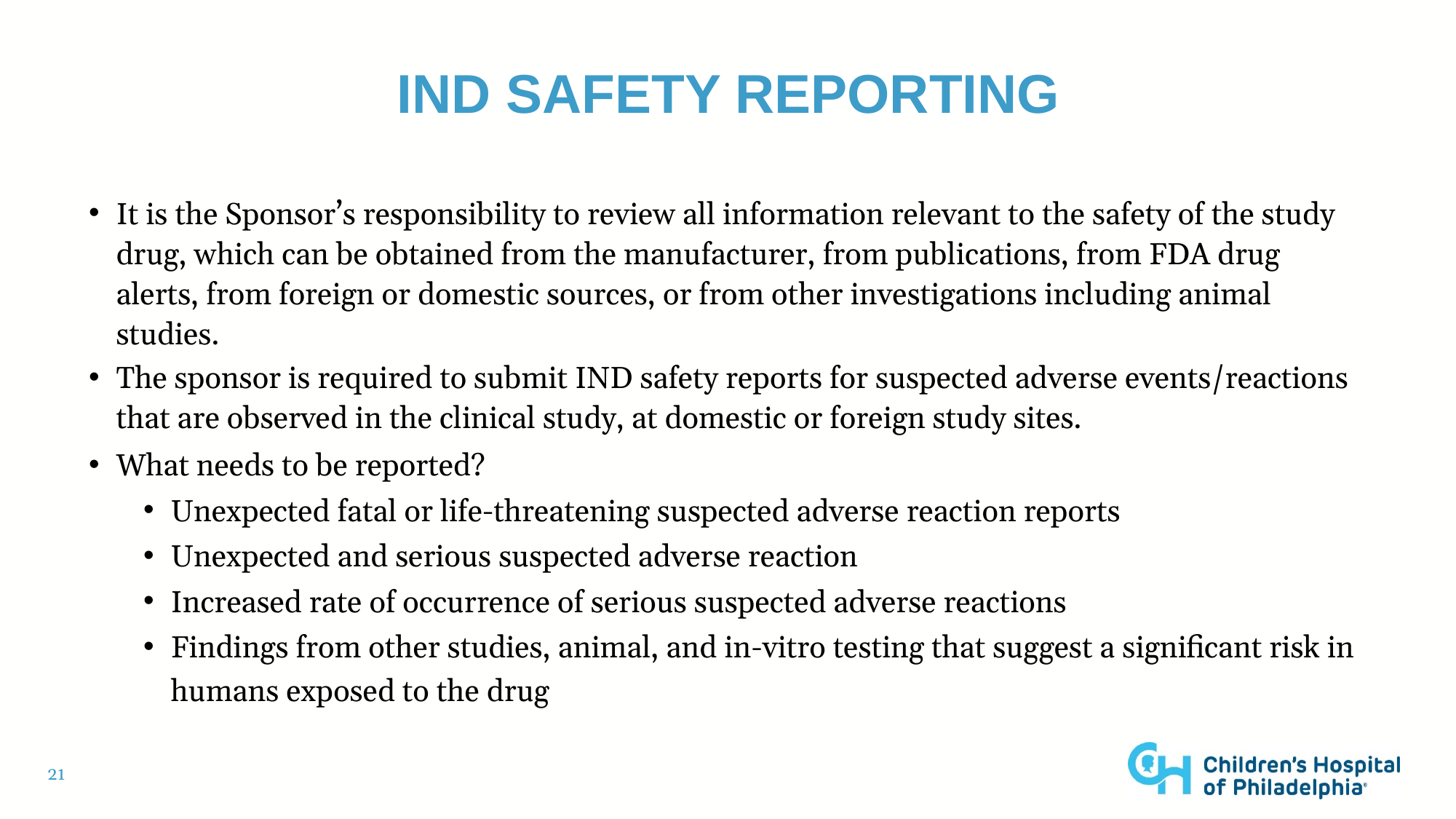

# IND Safety Reporting
It is the Sponsor’s responsibility to review all information relevant to the safety of the study drug, which can be obtained from the manufacturer, from publications, from FDA drug alerts, from foreign or domestic sources, or from other investigations including animal studies.
The sponsor is required to submit IND safety reports for suspected adverse events/reactions that are observed in the clinical study, at domestic or foreign study sites.
What needs to be reported?
Unexpected fatal or life-threatening suspected adverse reaction reports
Unexpected and serious suspected adverse reaction
Increased rate of occurrence of serious suspected adverse reactions
Findings from other studies, animal, and in-vitro testing that suggest a significant risk in humans exposed to the drug